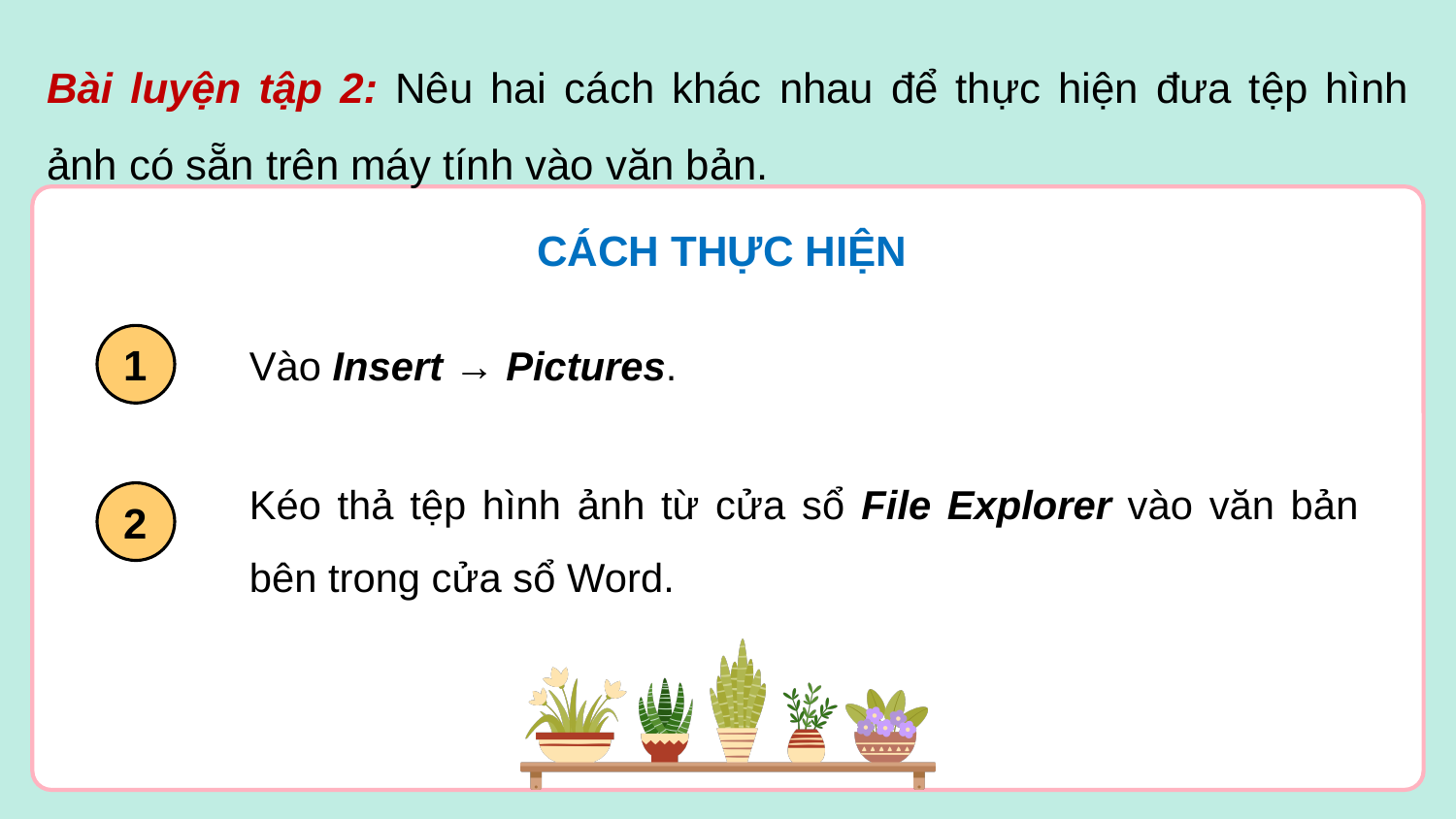

Bài luyện tập 2: Nêu hai cách khác nhau để thực hiện đưa tệp hình ảnh có sẵn trên máy tính vào văn bản.

CÁCH THỰC HIỆN
1
Vào Insert → Pictures.
Kéo thả tệp hình ảnh từ cửa sổ File Explorer vào văn bản bên trong cửa sổ Word.
2